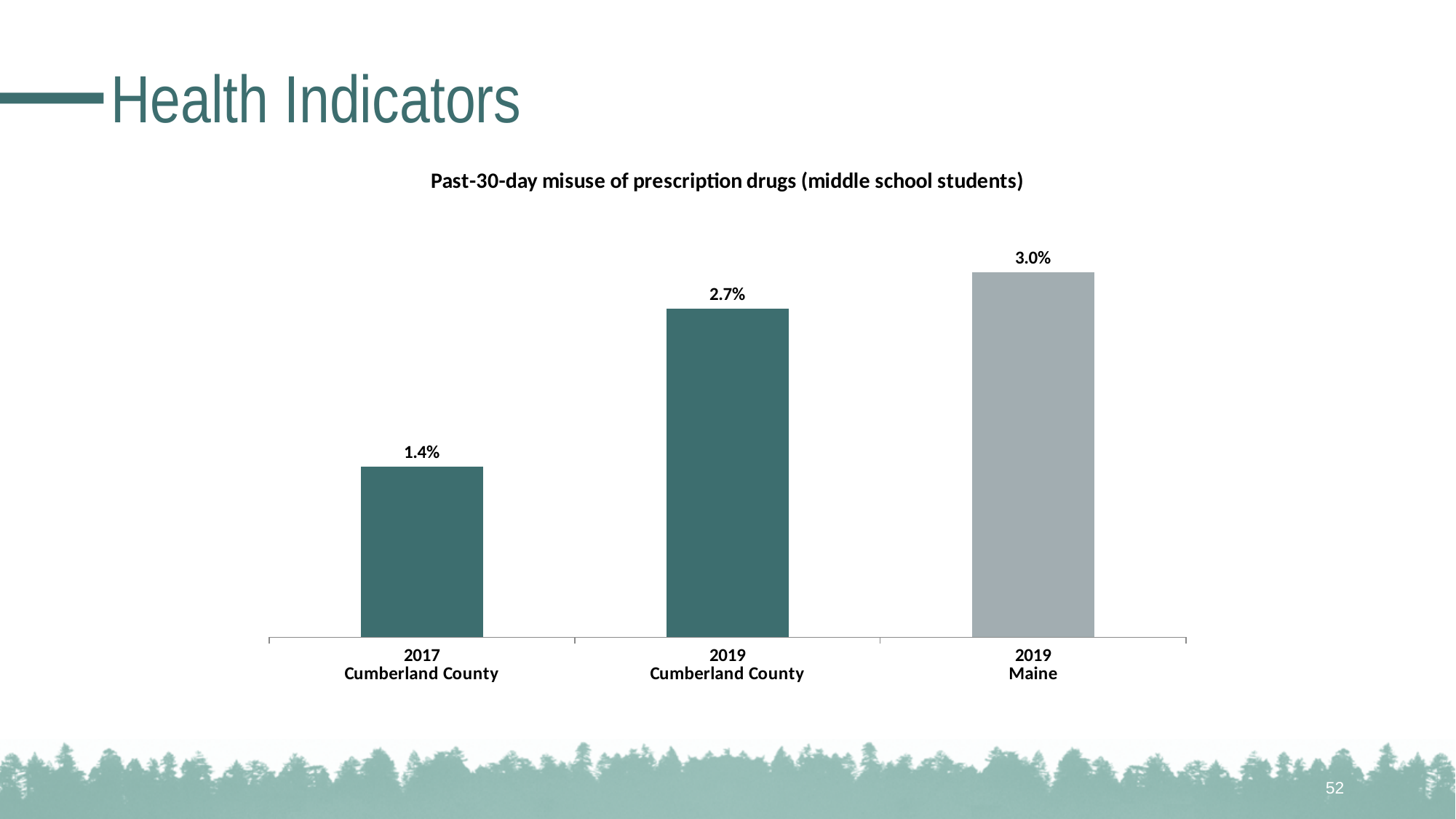

# Health Indicators

### Chart: Past-30-day misuse of prescription drugs (middle school students)

| Category | N/A |
|---|---|
| 2017
Cumberland County | 0.014 |
| 2019
Cumberland County | 0.027 |
| 2019
Maine | 0.03 |
52